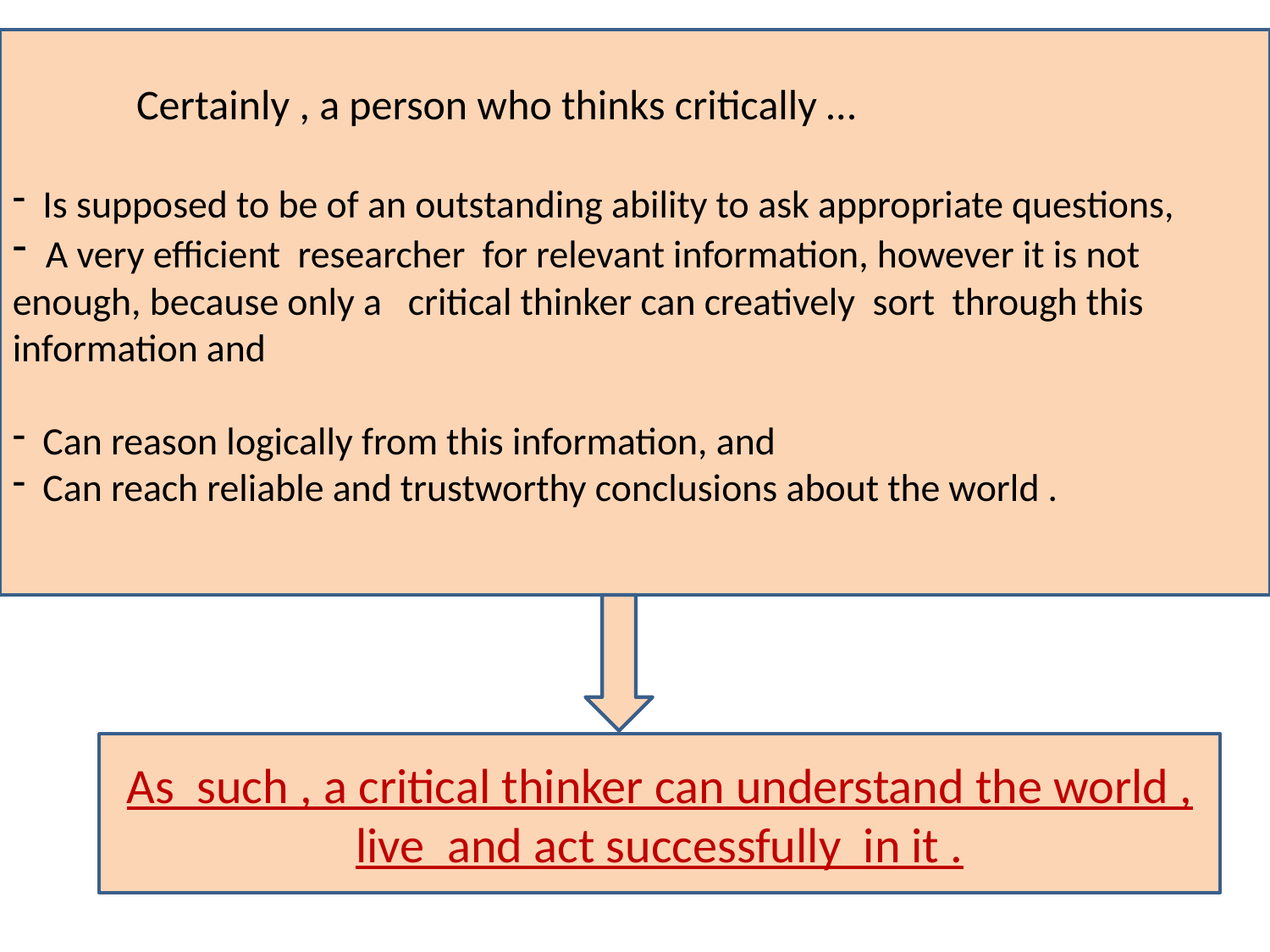

Certainly , a person who thinks critically …

  Is supposed to be of an outstanding ability to ask appropriate questions,
  A very efficient  researcher  for relevant information, however it is not enough, because only a   critical thinker can creatively  sort  through this information and

  Can reason logically from this information, and
  Can reach reliable and trustworthy conclusions about the world .

As  such , a critical thinker can understand the world , live  and act successfully  in it .